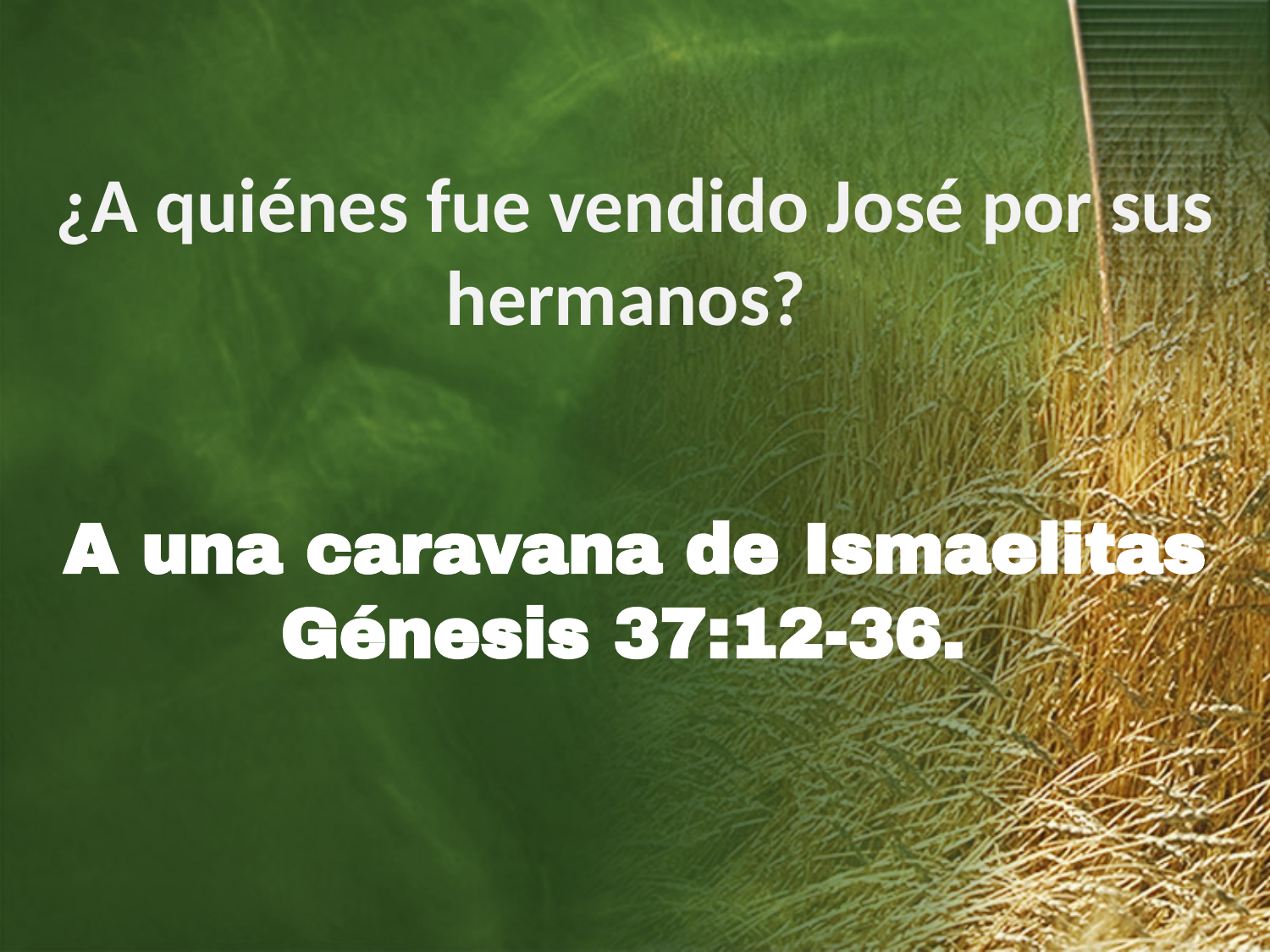

¿A quiénes fue vendido José por sus hermanos?
A una caravana de Ismaelitas
Génesis 37:12-36.